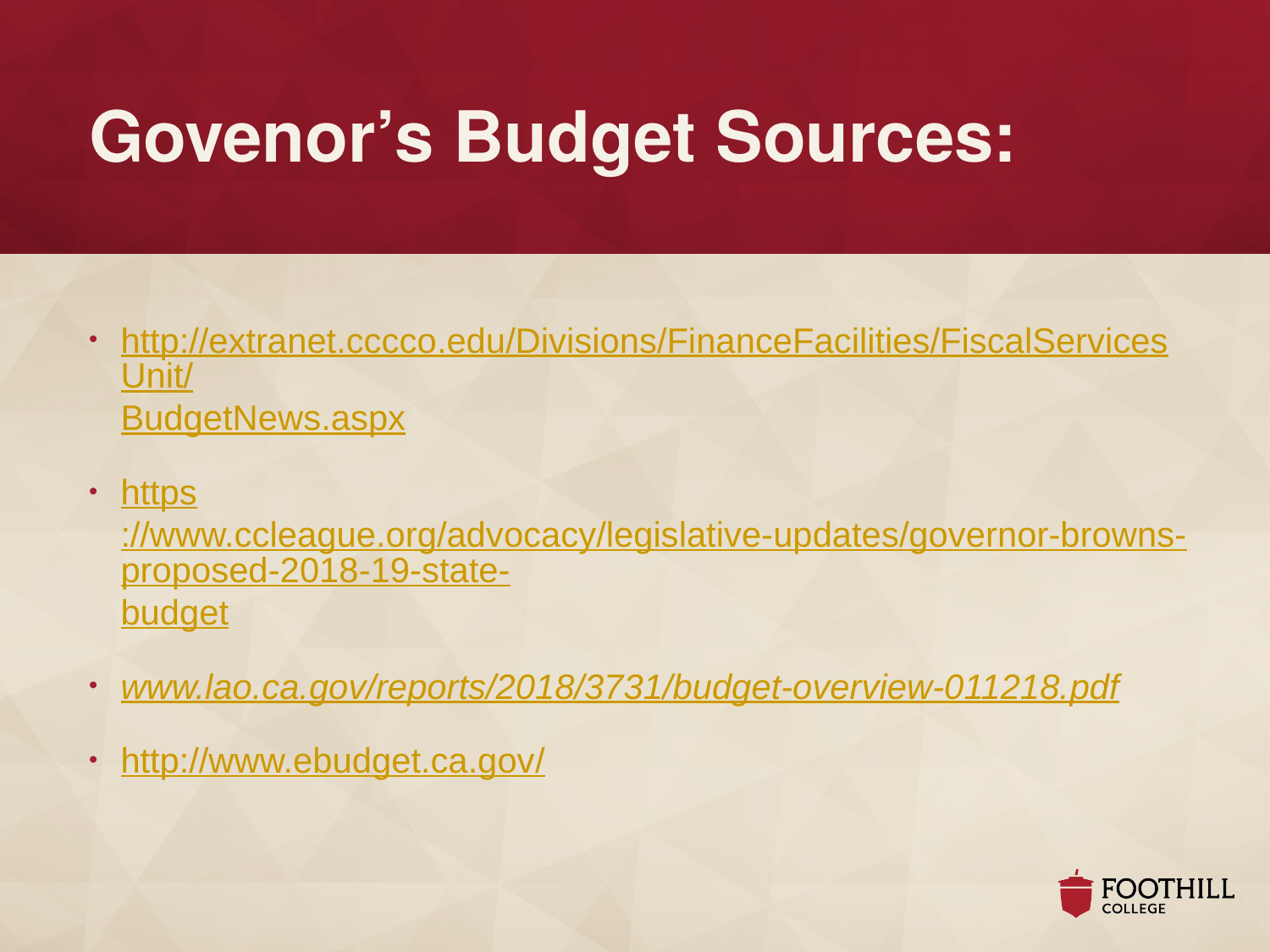

# Govenor’s Budget Sources:
http://extranet.cccco.edu/Divisions/FinanceFacilities/FiscalServicesUnit/BudgetNews.aspx
https://www.ccleague.org/advocacy/legislative-updates/governor-browns-proposed-2018-19-state-budget
www.lao.ca.gov/reports/2018/3731/budget-overview-011218.pdf
http://www.ebudget.ca.gov/